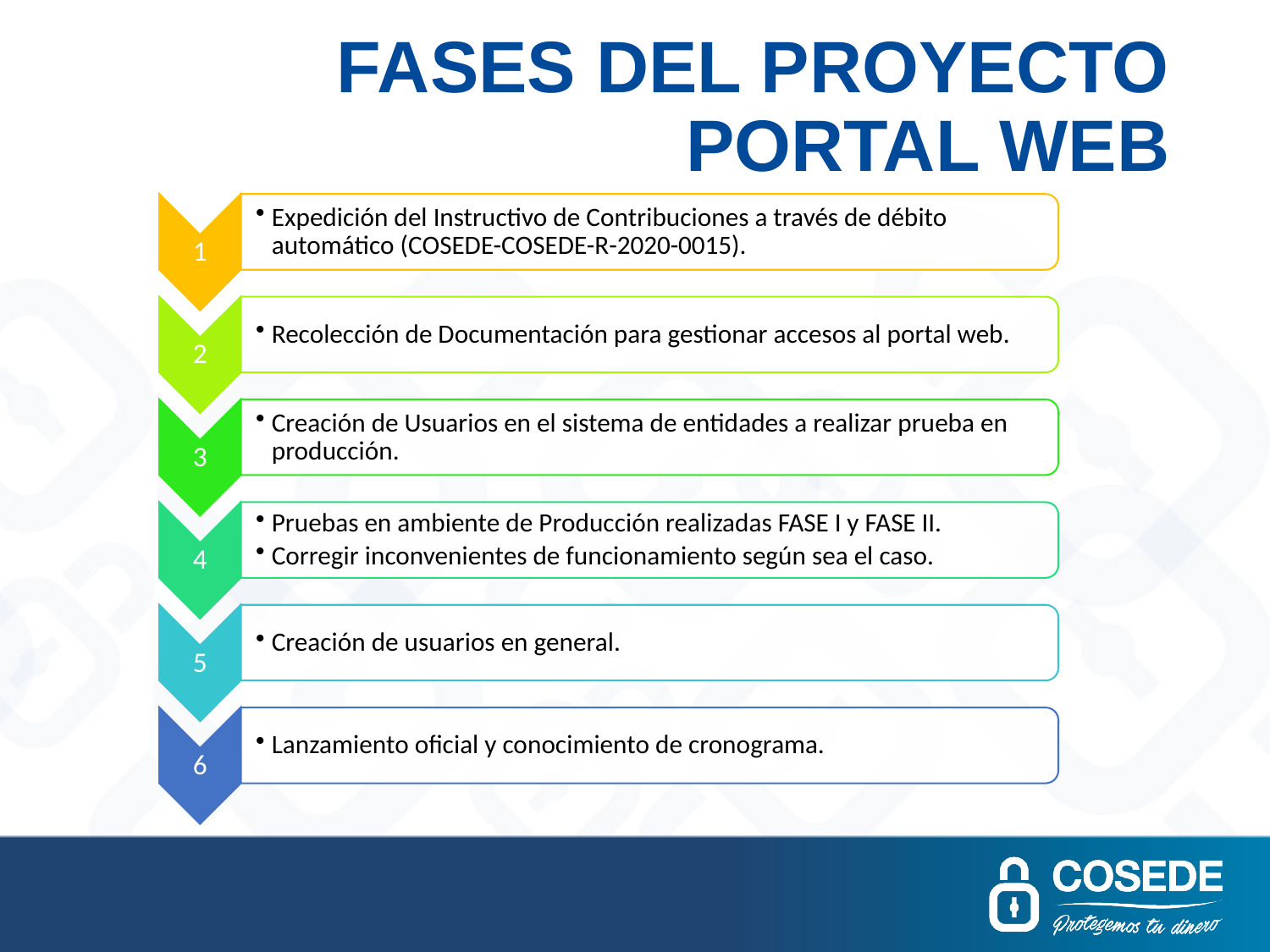

# FASES DEL PROYECTO PORTAL WEB
1
Expedición del Instructivo de Contribuciones a través de débito automático (COSEDE-COSEDE-R-2020-0015).
2
Recolección de Documentación para gestionar accesos al portal web.
3
Creación de Usuarios en el sistema de entidades a realizar prueba en producción.
4
Pruebas en ambiente de Producción realizadas FASE I y FASE II.
Corregir inconvenientes de funcionamiento según sea el caso.
5
Creación de usuarios en general.
6
Lanzamiento oficial y conocimiento de cronograma.